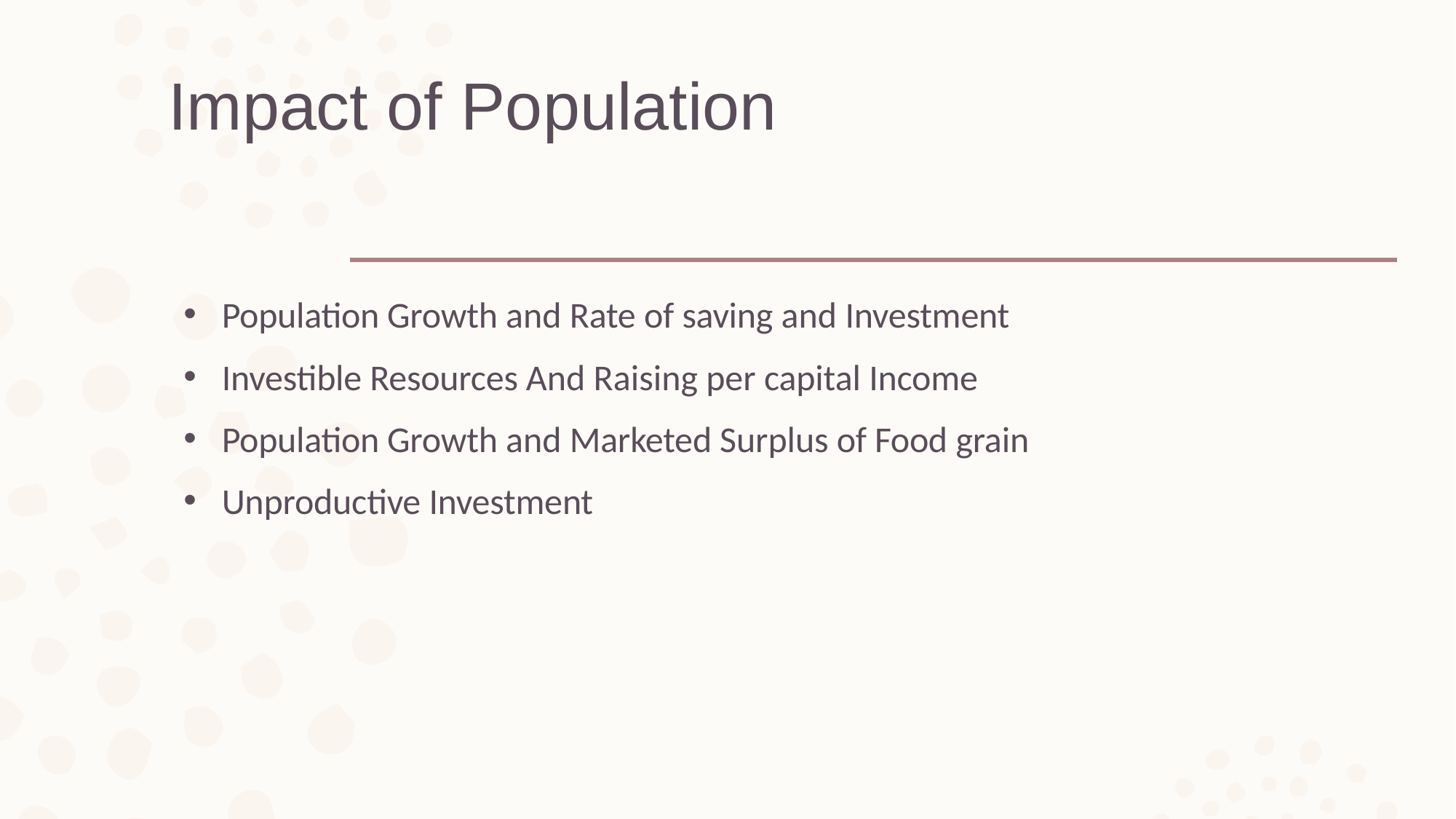

# Impact of Population
Population Growth and Rate of saving and Investment
Investible Resources And Raising per capital Income
Population Growth and Marketed Surplus of Food grain
Unproductive Investment